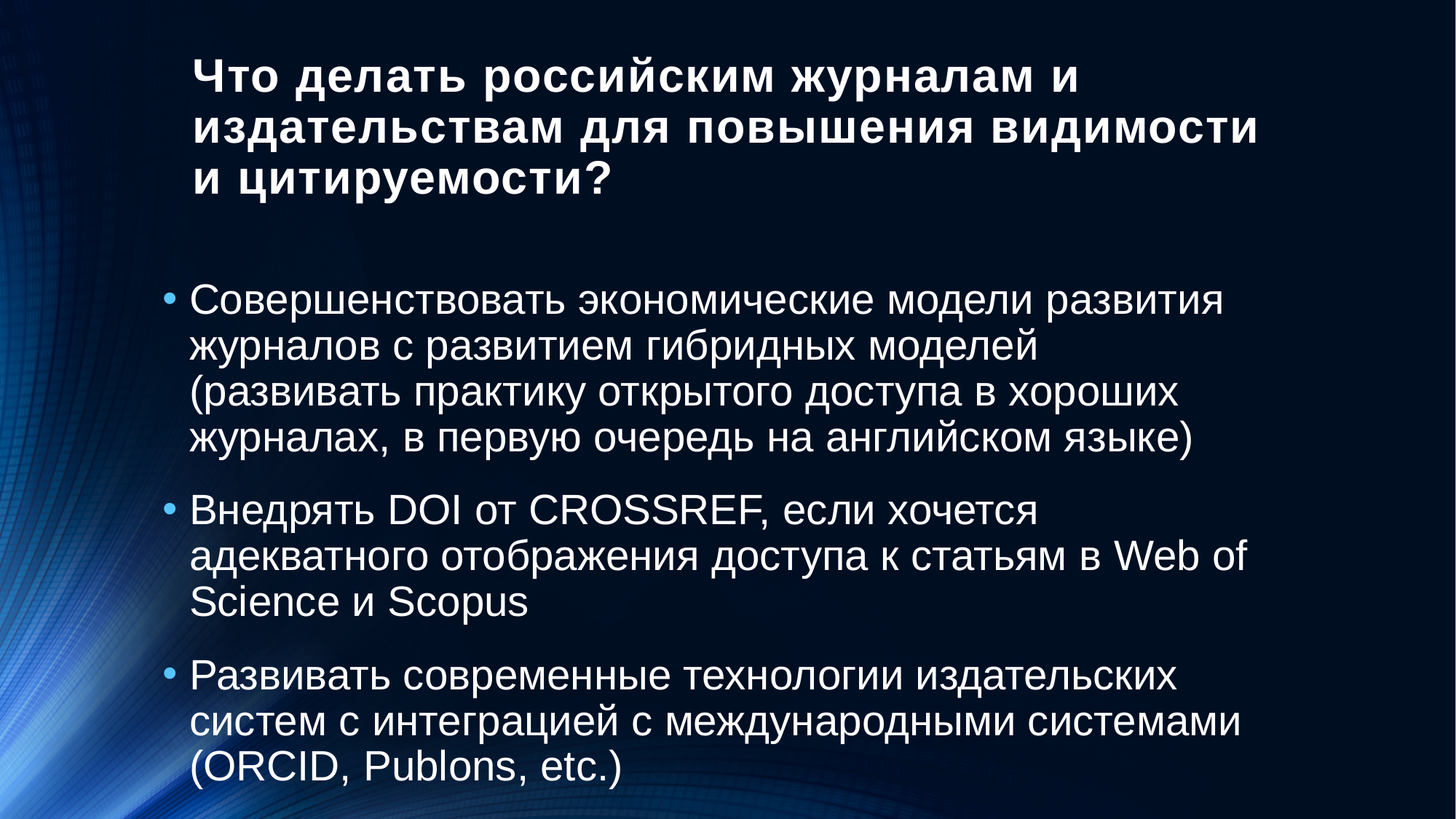

# Что делать российским журналам и издательствам для повышения видимости и цитируемости?
Совершенствовать экономические модели развития журналов с развитием гибридных моделей (развивать практику открытого доступа в хороших журналах, в первую очередь на английском языке)
Внедрять DOI от CROSSREF, если хочется адекватного отображения доступа к статьям в Web of Science и Scopus
Развивать современные технологии издательских систем с интеграцией с международными системами (ORCID, Publons, etc.)